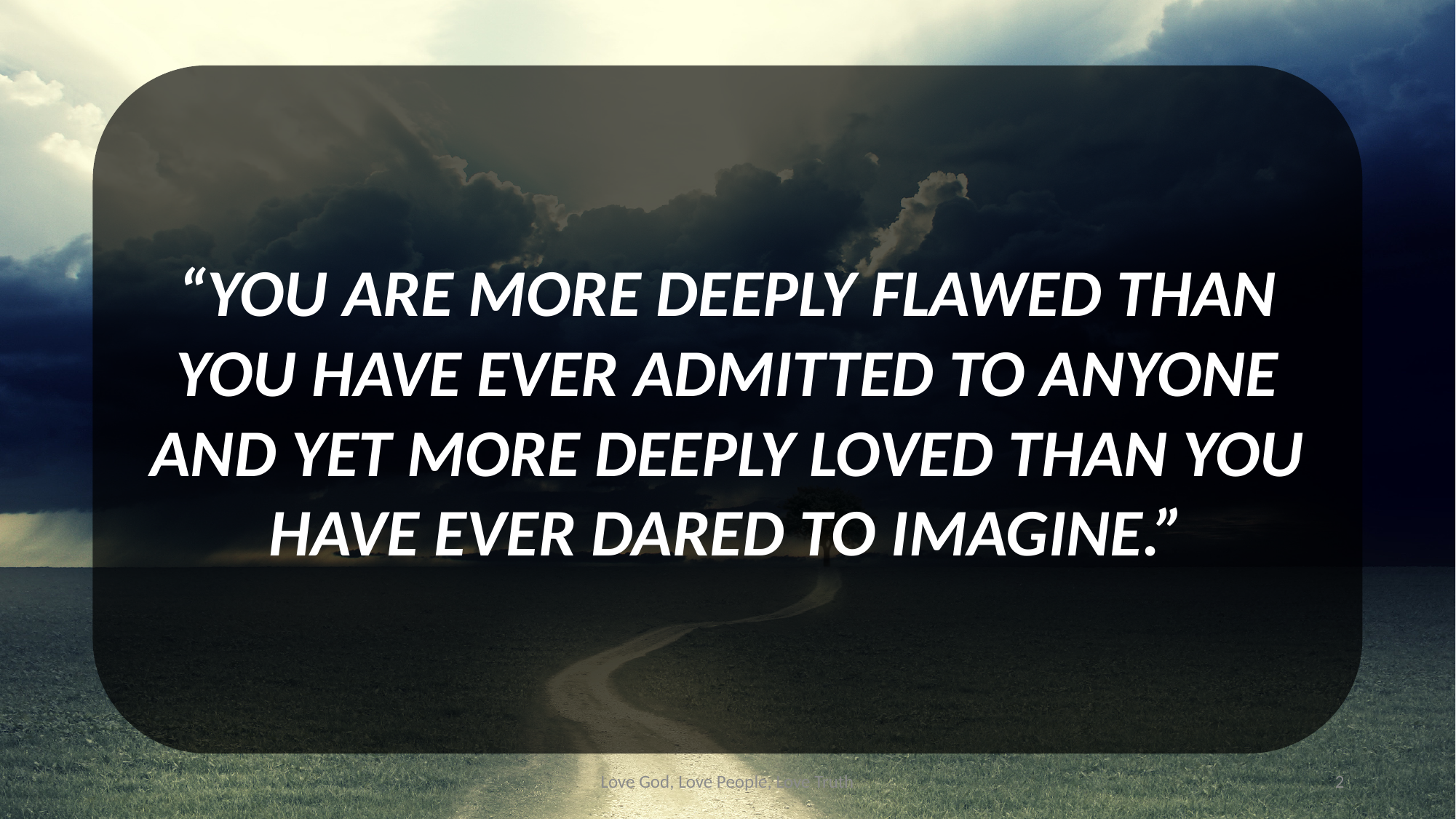

“YOU ARE MORE DEEPLY FLAWED THAN YOU HAVE EVER ADMITTED TO ANYONE AND YET MORE DEEPLY LOVED THAN YOU HAVE EVER DARED TO IMAGINE.”
Love God, Love People, Love Truth
2